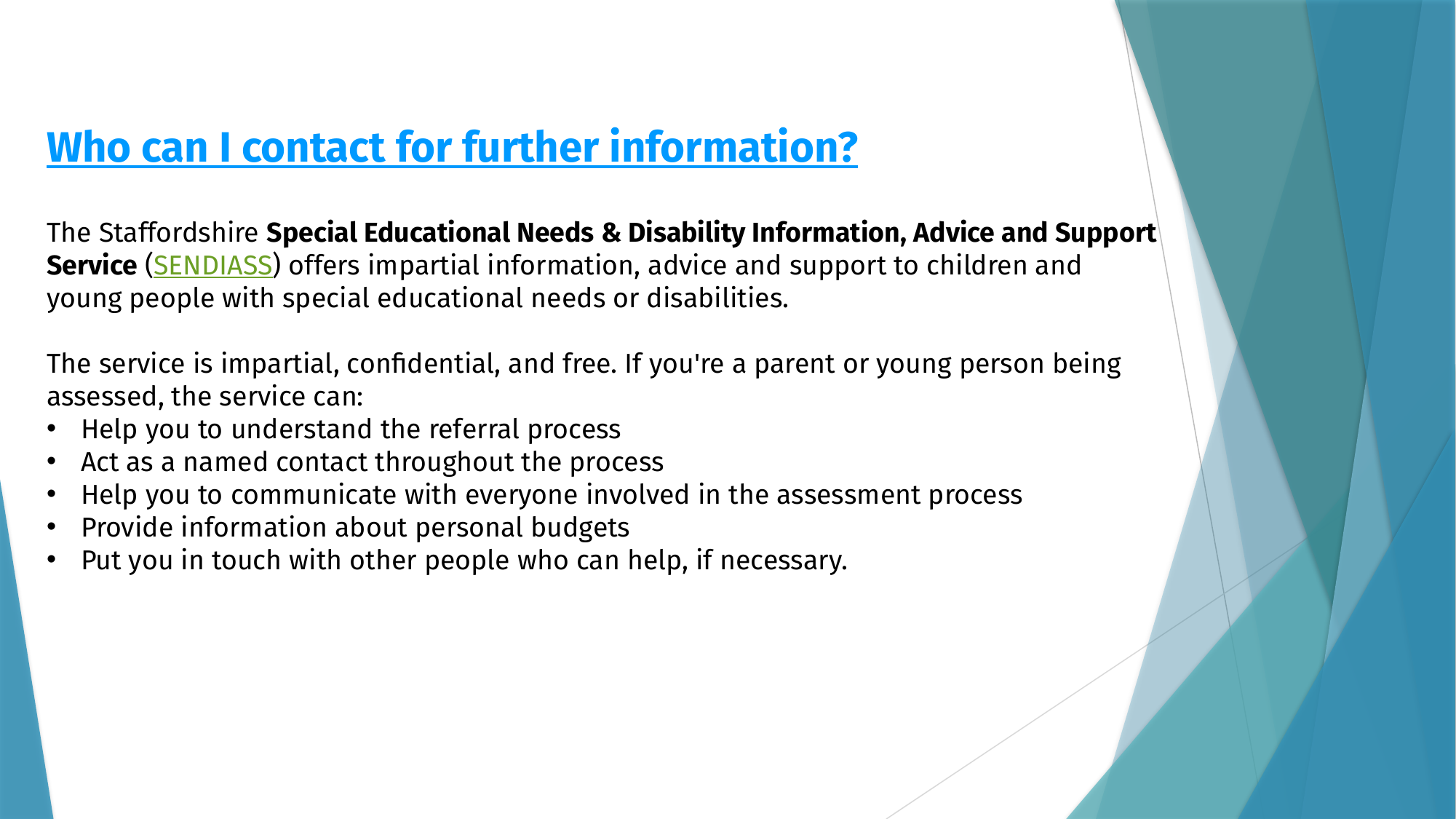

Who can I contact for further information?

The Staffordshire Special Educational Needs & Disability Information, Advice and Support Service (SENDIASS) offers impartial information, advice and support to children and young people with special educational needs or disabilities.

The service is impartial, confidential, and free. If you're a parent or young person being assessed, the service can:
Help you to understand the referral process
Act as a named contact throughout the process
Help you to communicate with everyone involved in the assessment process
Provide information about personal budgets
Put you in touch with other people who can help, if necessary.